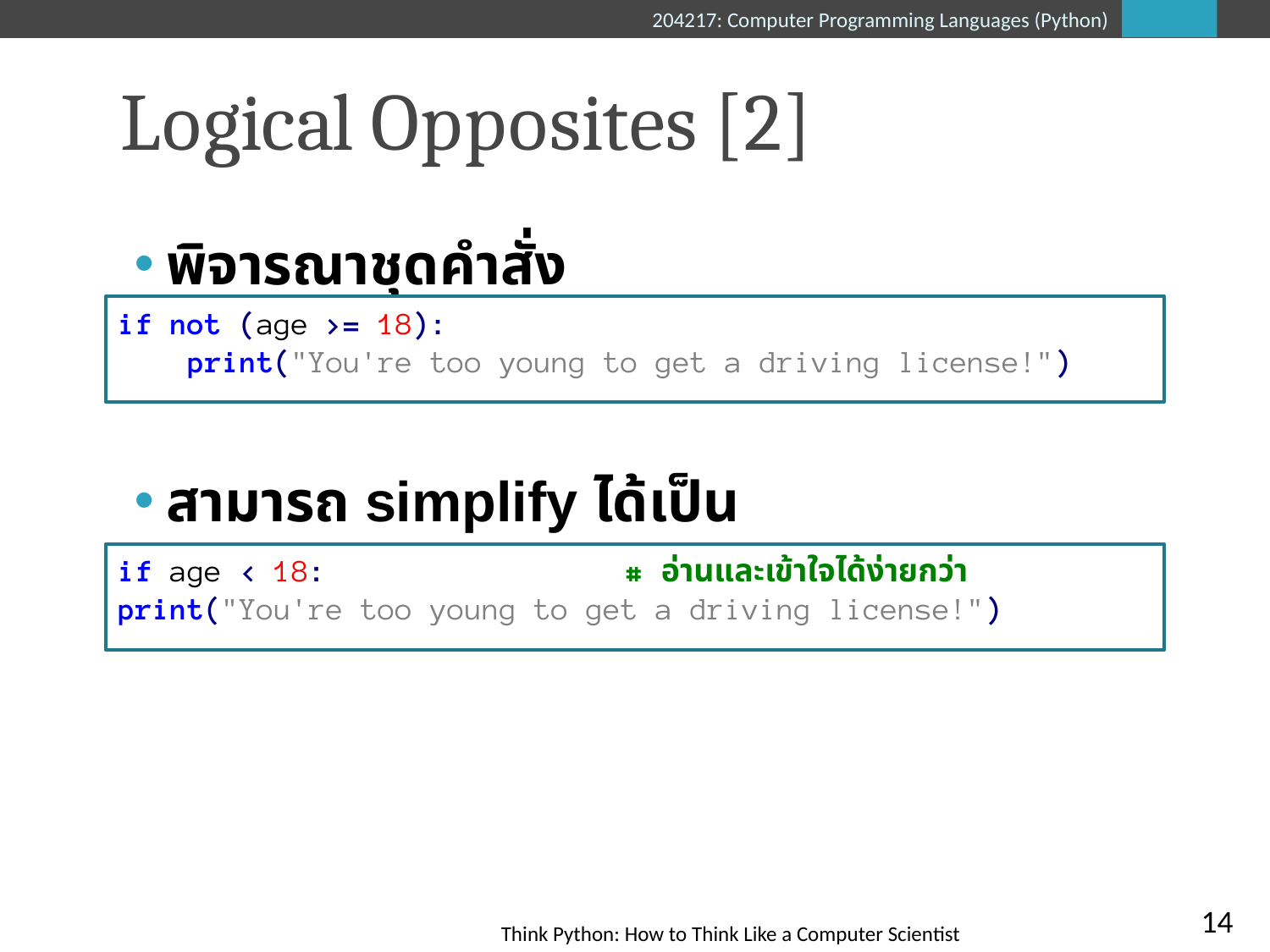

# Logical Opposites [2]
พิจารณาชุดคำสั่ง

สามารถ simplify ได้เป็น

if not (age >= 18):
    print("You're too young to get a driving license!")
if age < 18: 			# อ่านและเข้าใจได้ง่ายกว่า
print("You're too young to get a driving license!")
14
Think Python: How to Think Like a Computer Scientist